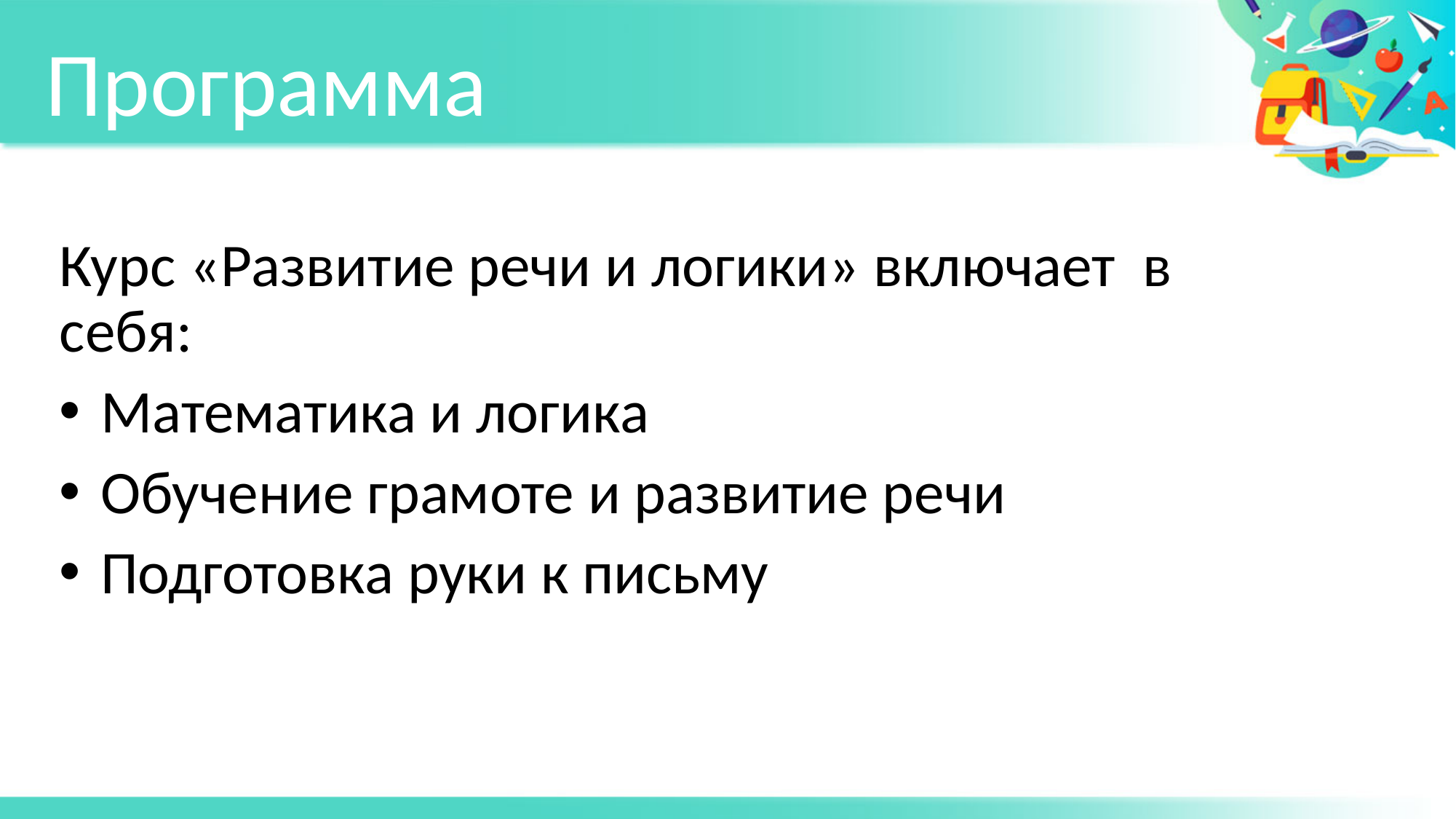

# Программа
Курс «Развитие речи и логики» включает  в себя:
 Математика и логика
 Обучение грамоте и развитие речи
 Подготовка руки к письму